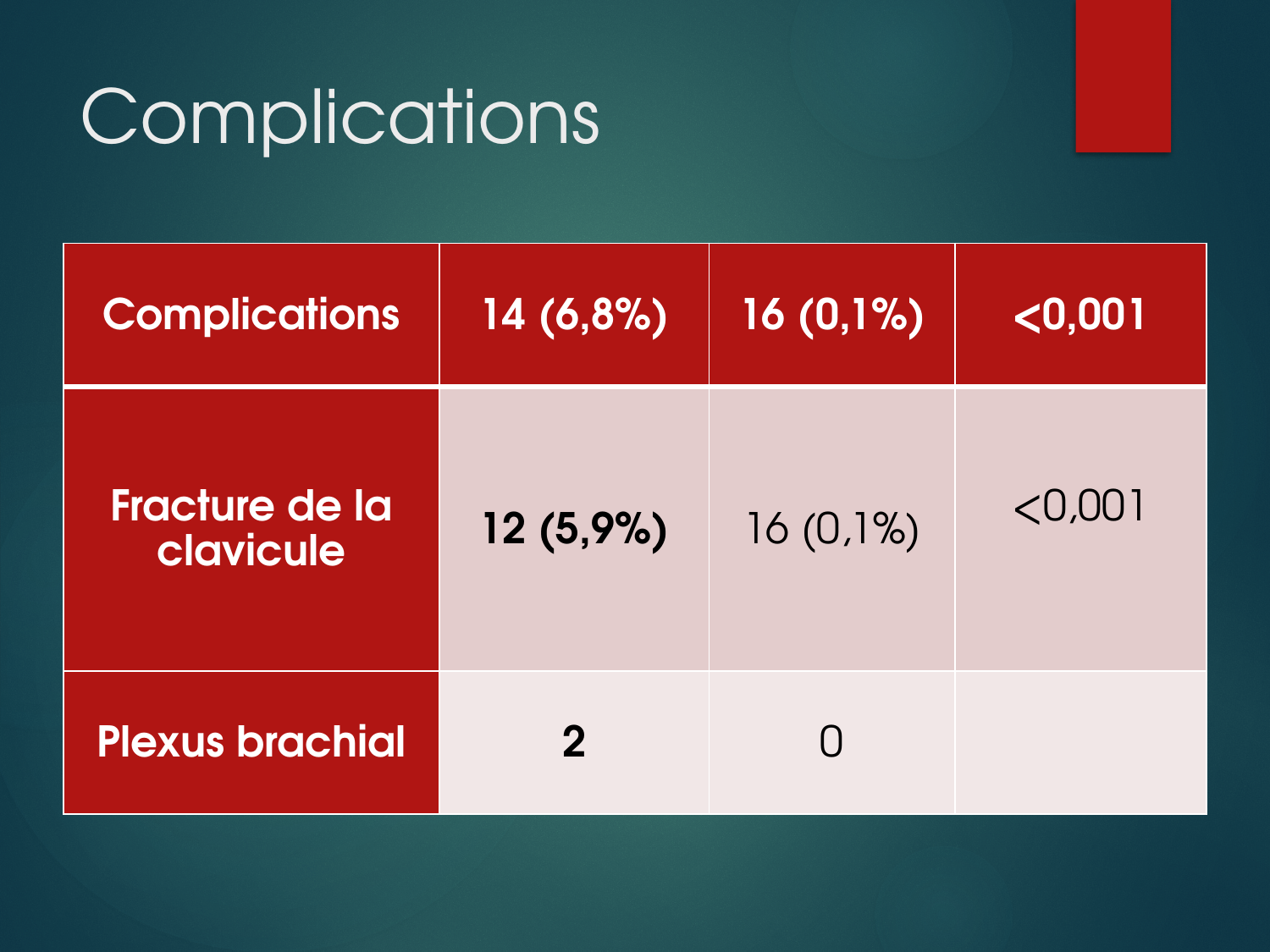

# Complications
| Complications | 14 (6,8%) | 16 (0,1%) | <0,001 |
| --- | --- | --- | --- |
| Fracture de la clavicule | 12 (5,9%) | 16 (0,1%) | <0,001 |
| Plexus brachial | 2 | 0 |  |